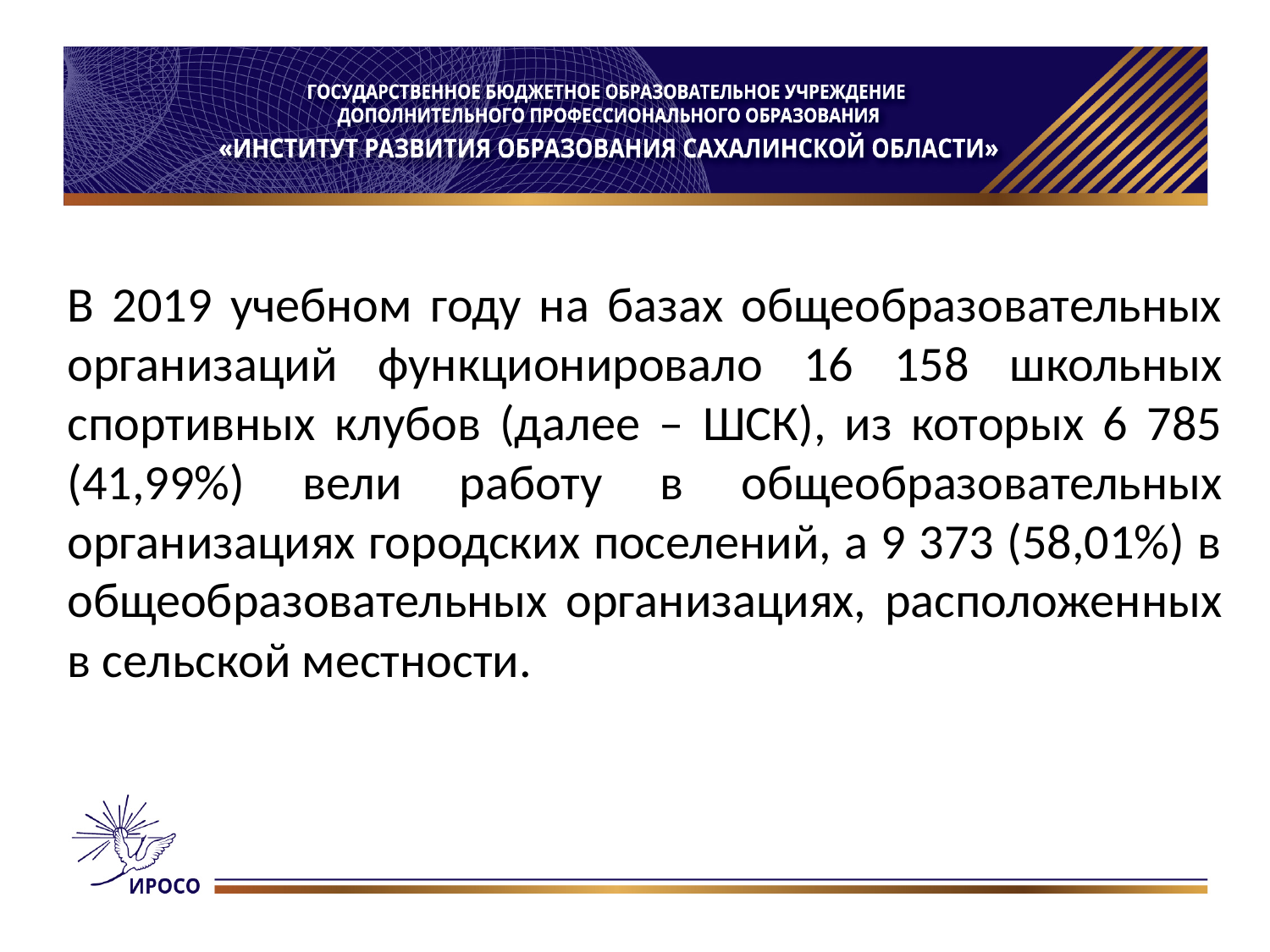

#

В 2019 учебном году на базах общеобразовательных организаций функционировало 16 158 школьных спортивных клубов (далее – ШСК), из которых 6 785 (41,99%) вели работу в общеобразовательных организациях городских поселений, а 9 373 (58,01%) в общеобразовательных организациях, расположенных в сельской местности.